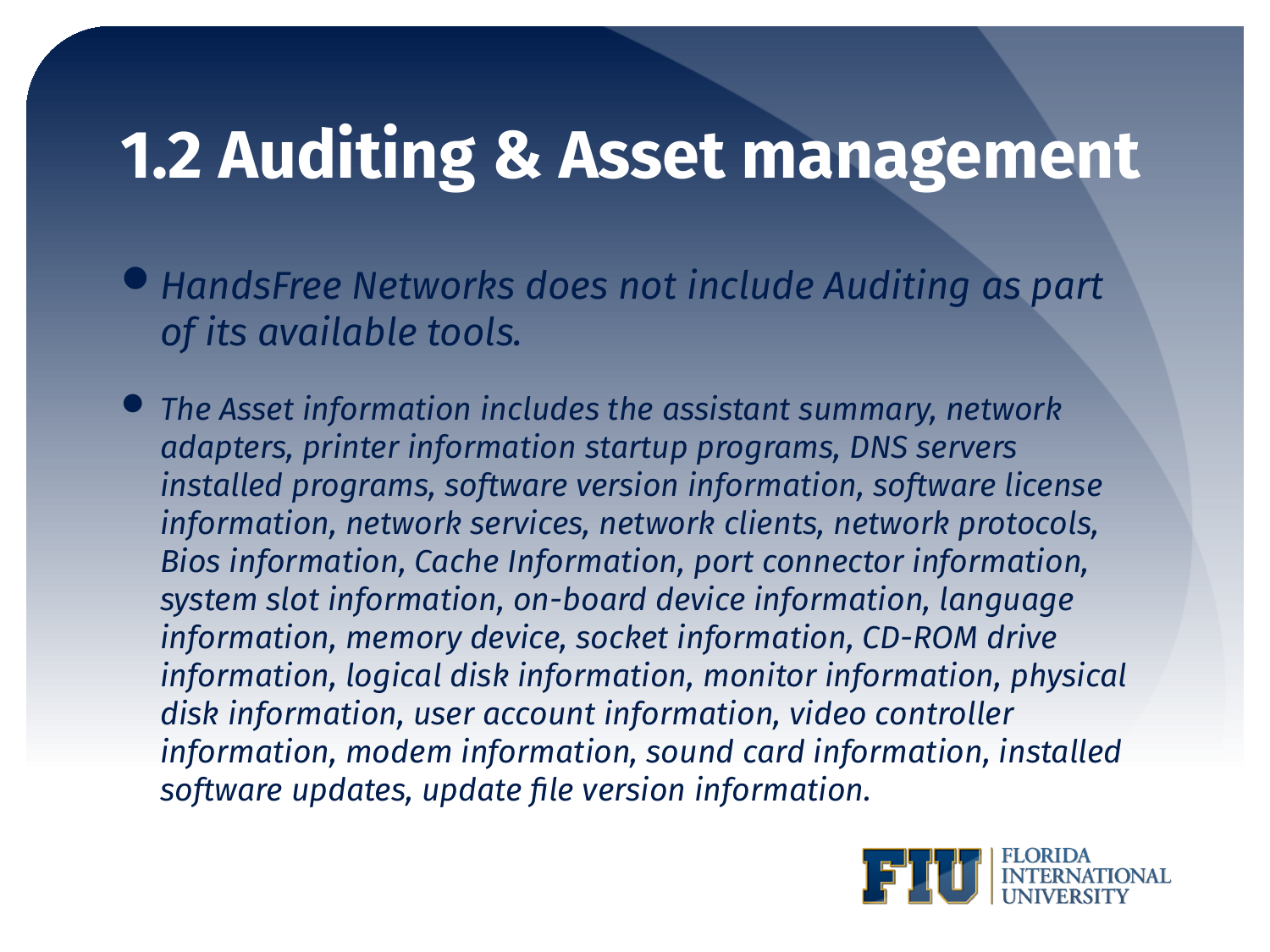

# 1.2 Auditing & Asset management
HandsFree Networks does not include Auditing as part of its available tools.
The Asset information includes the assistant summary, network adapters, printer information startup programs, DNS servers installed programs, software version information, software license information, network services, network clients, network protocols, Bios information, Cache Information, port connector information, system slot information, on-board device information, language information, memory device, socket information, CD-ROM drive information, logical disk information, monitor information, physical disk information, user account information, video controller information, modem information, sound card information, installed software updates, update file version information.